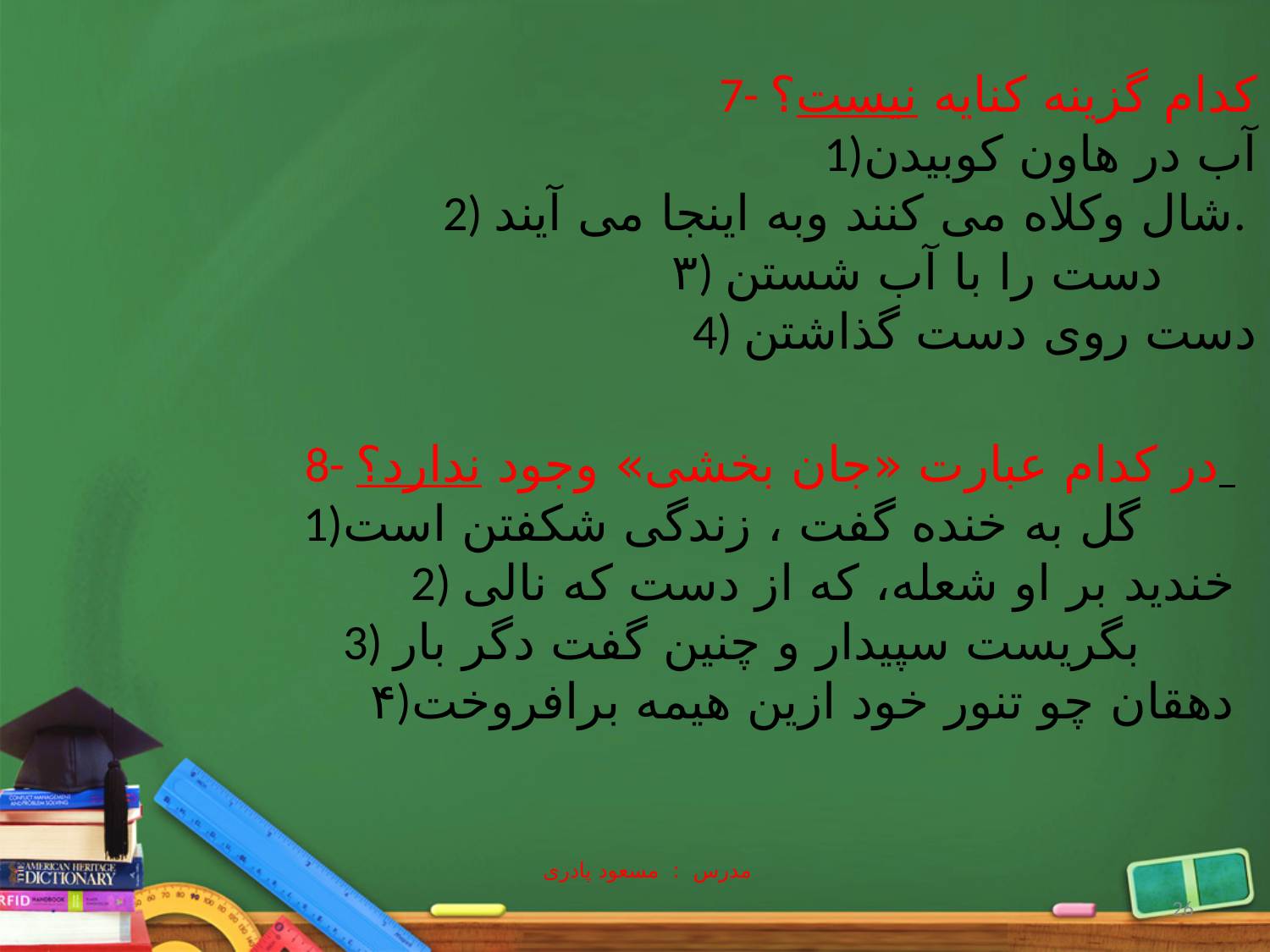

7- کدام گزینه کنایه نیست؟
 1)آب در هاون کوبیدن
2) شال وکلاه می کنند وبه اینجا می آیند.
۳) دست را با آب شستن
 4) دست روی دست گذاشتن
8- در کدام عبارت «جان بخشی» وجود ندارد؟
1)گل به خنده گفت ، زندگی شکفتن است
 2) خندید بر او شعله، که از دست که نالی
3) بگریست سپیدار و چنین گفت دگر بار
 ۴)دهقان چو تنور خود ازین هیمه برافروخت
مدرس  :  مسعود پادری

26